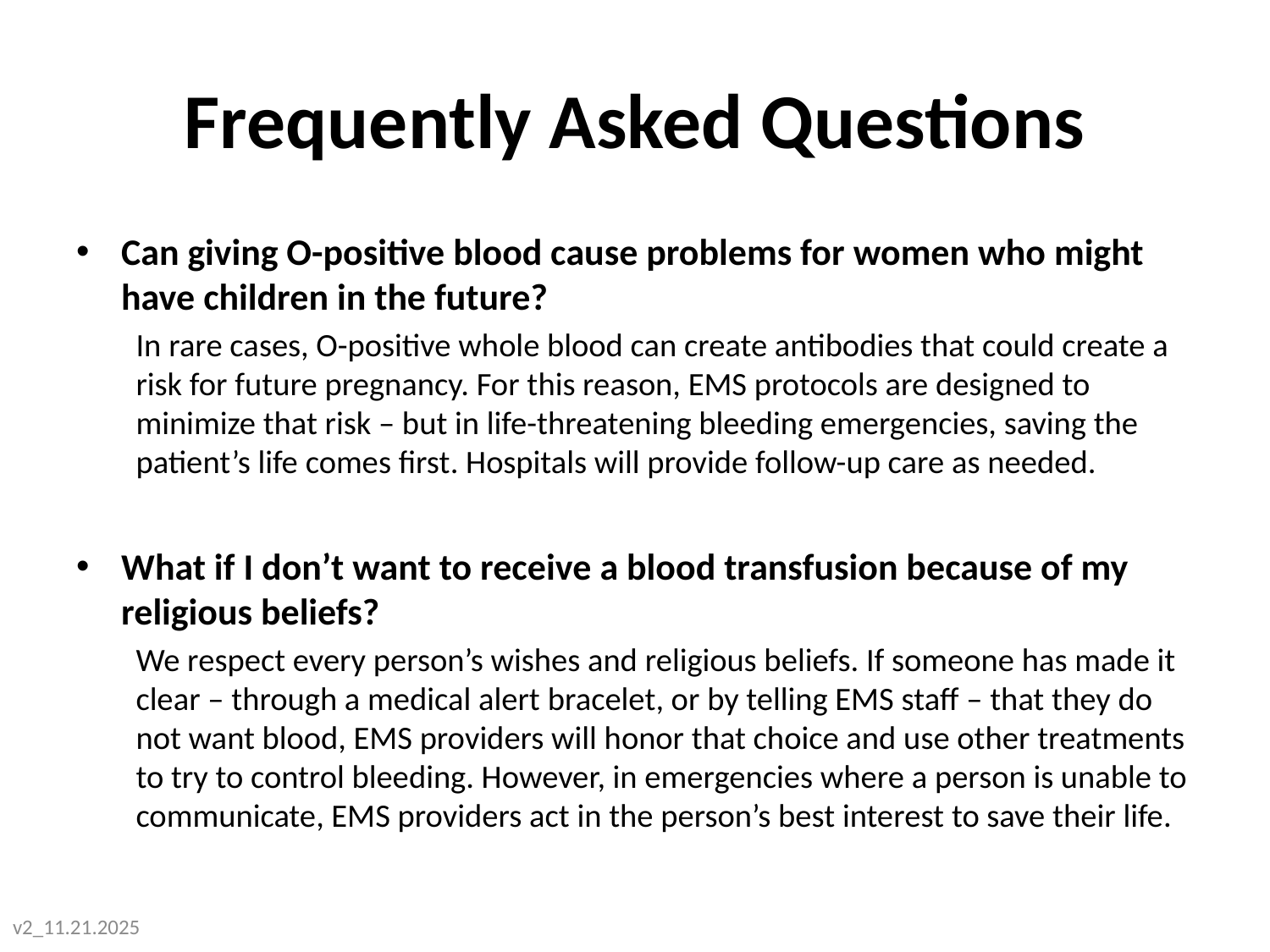

# Frequently Asked Questions
Can giving O-positive blood cause problems for women who might have children in the future?
In rare cases, O-positive whole blood can create antibodies that could create a risk for future pregnancy. For this reason, EMS protocols are designed to minimize that risk – but in life-threatening bleeding emergencies, saving the patient’s life comes first. Hospitals will provide follow-up care as needed.

What if I don’t want to receive a blood transfusion because of my religious beliefs?
We respect every person’s wishes and religious beliefs. If someone has made it clear – through a medical alert bracelet, or by telling EMS staff – that they do not want blood, EMS providers will honor that choice and use other treatments to try to control bleeding. However, in emergencies where a person is unable to communicate, EMS providers act in the person’s best interest to save their life.
v2_11.21.2025